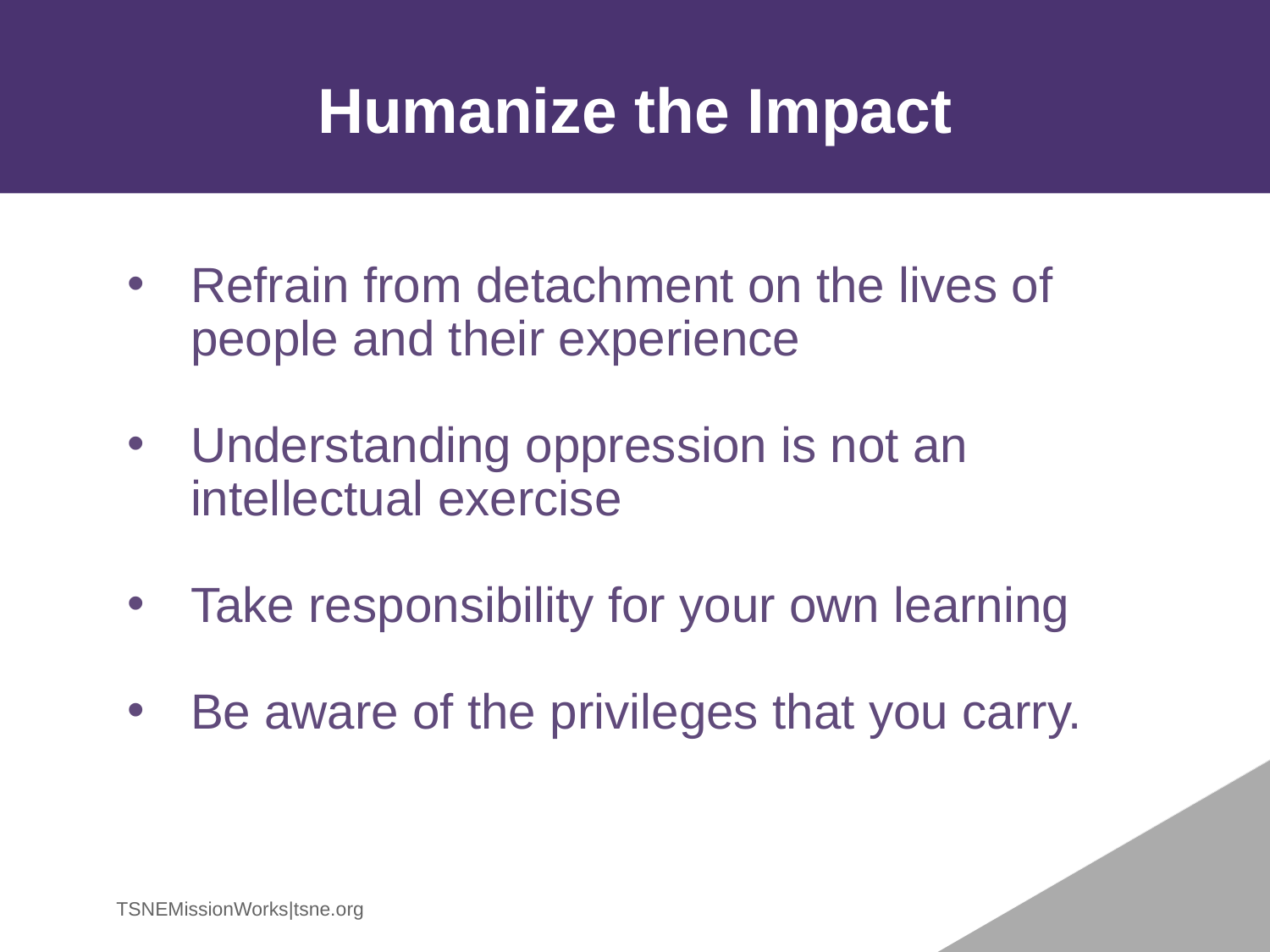

Humanize the Impact
Refrain from detachment on the lives of people and their experience

Understanding oppression is not an intellectual exercise

Take responsibility for your own learning

Be aware of the privileges that you carry.